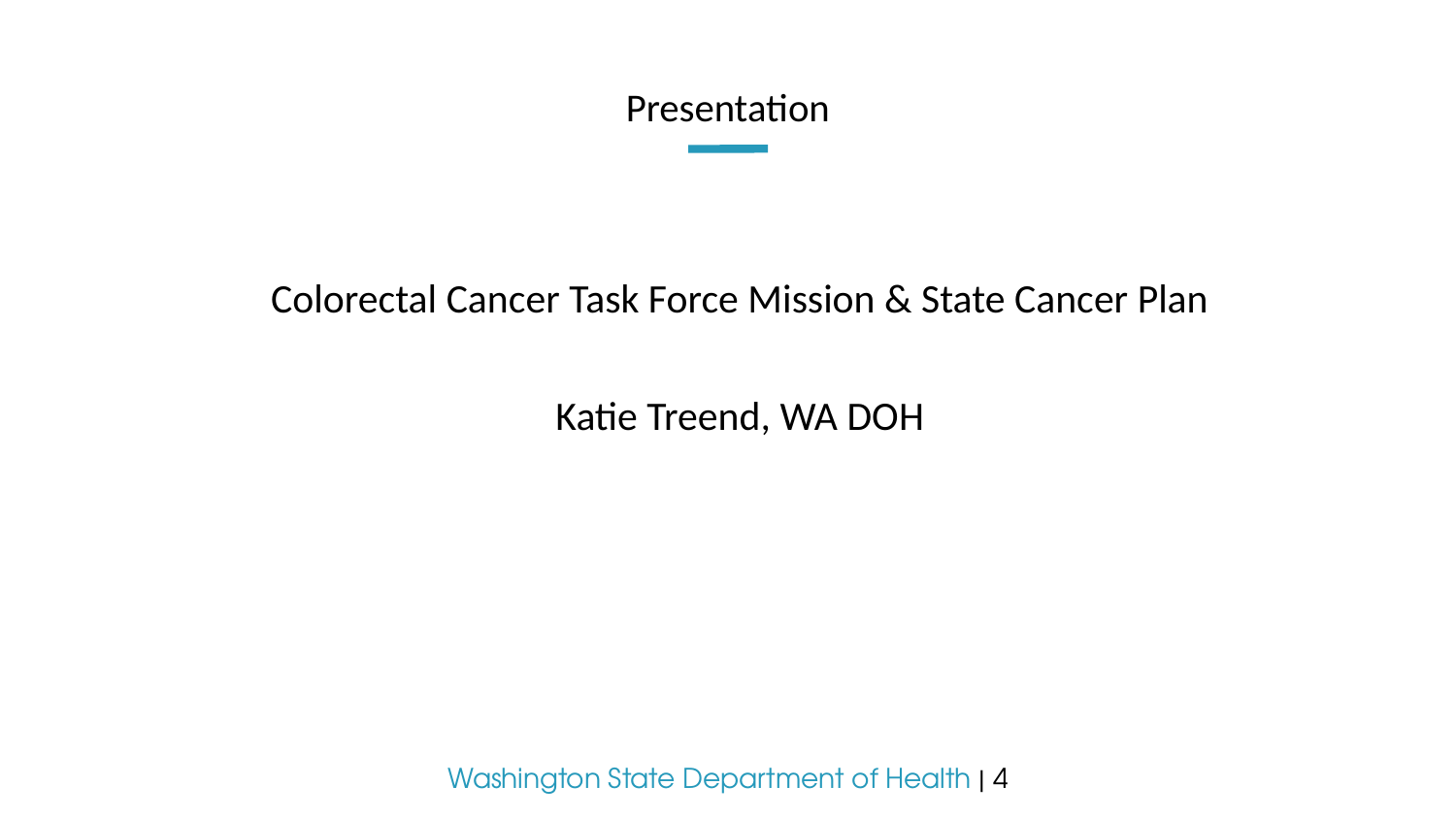

# Presentation

Colorectal Cancer Task Force Mission & State Cancer Plan

Katie Treend, WA DOH